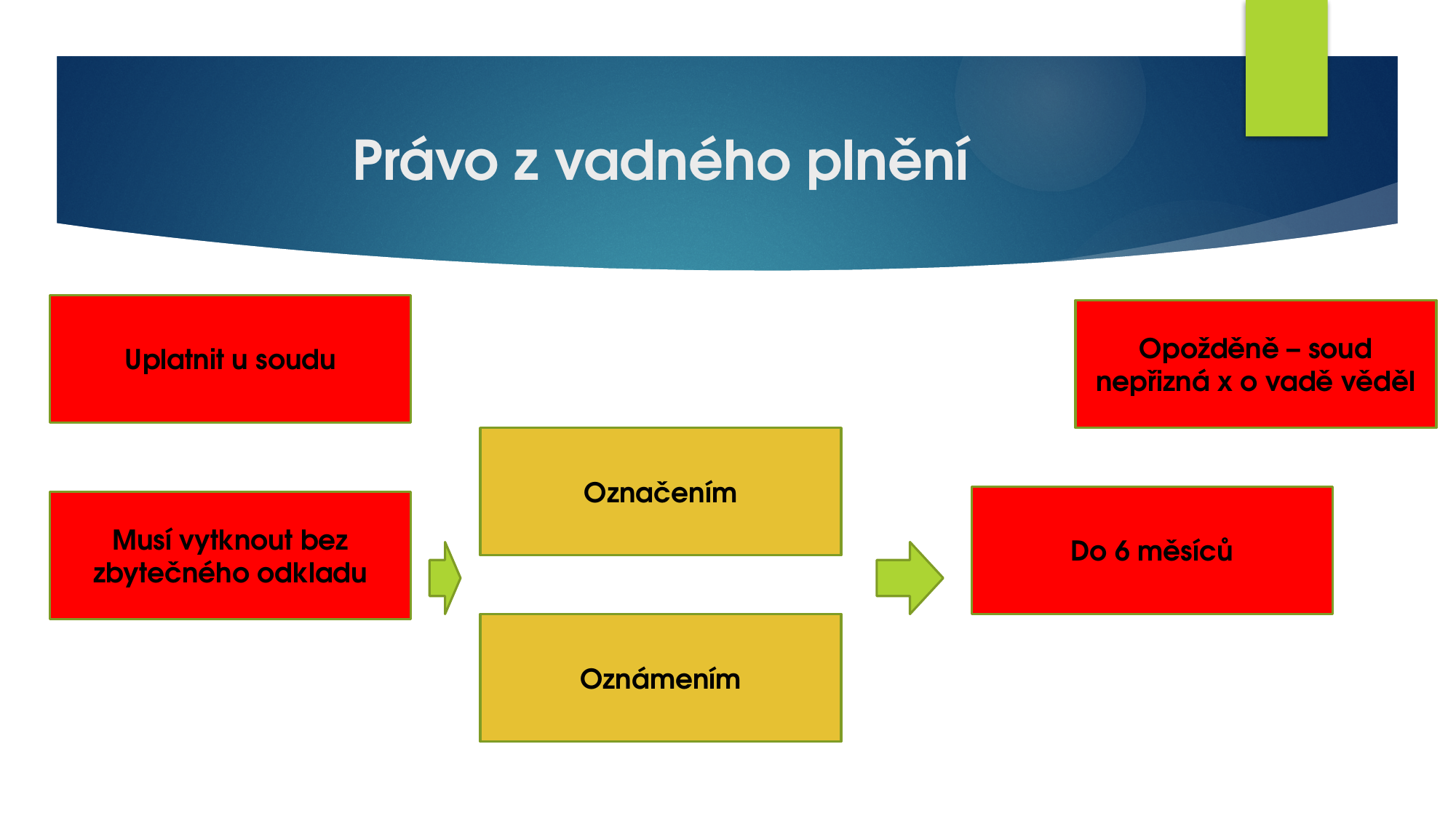

# Právo z vadného plnění
Uplatnit u soudu
Opožděně – soud nepřizná x o vadě věděl
Označením
Do 6 měsíců
Musí vytknout bez zbytečného odkladu

Oznámením